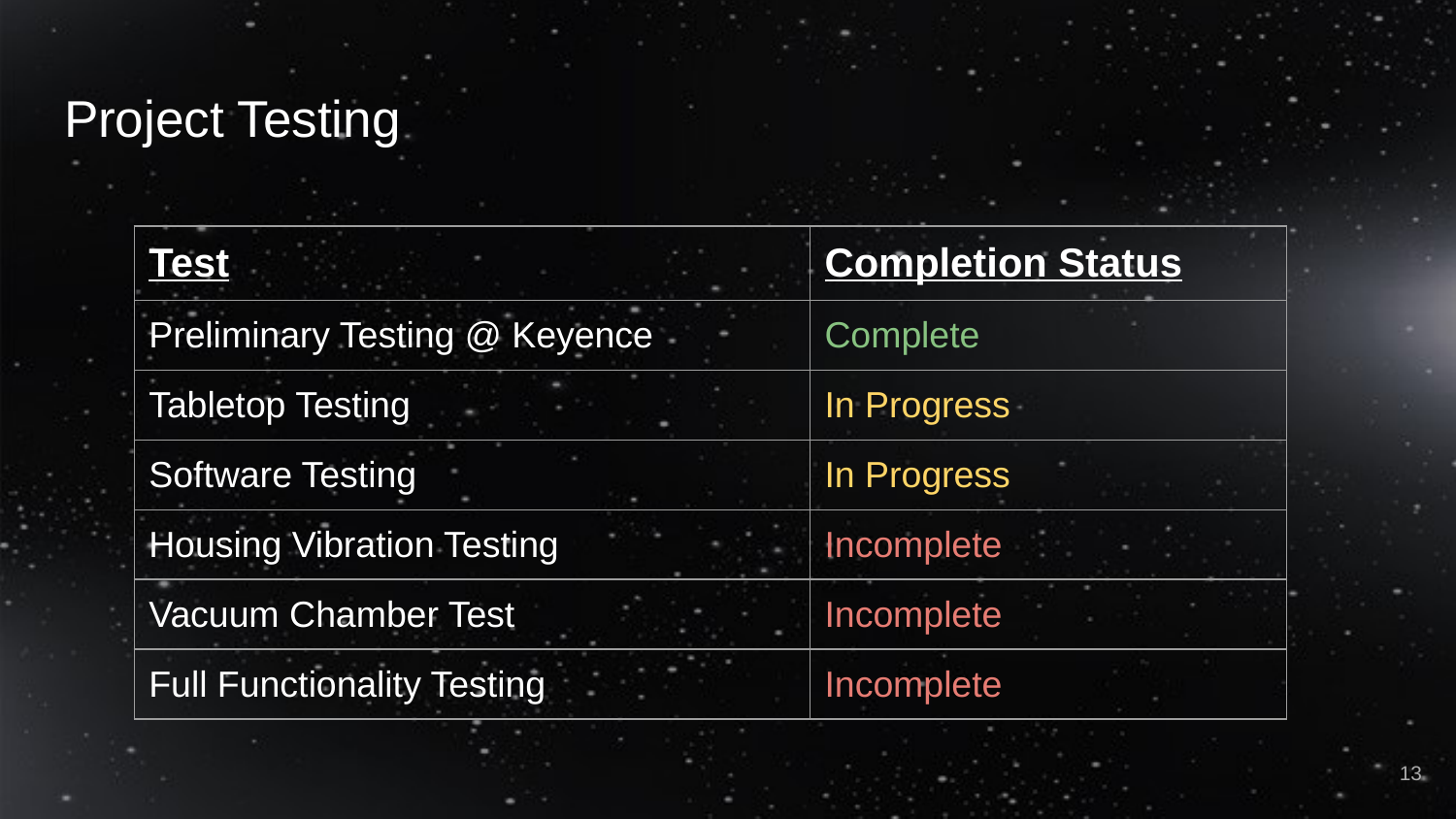

# Project Testing
| Test | Completion Status |
| --- | --- |
| Preliminary Testing @ Keyence | Complete |
| Tabletop Testing | In Progress |
| Software Testing | In Progress |
| Housing Vibration Testing | Incomplete |
| Vacuum Chamber Test | Incomplete |
| Full Functionality Testing | Incomplete |
13